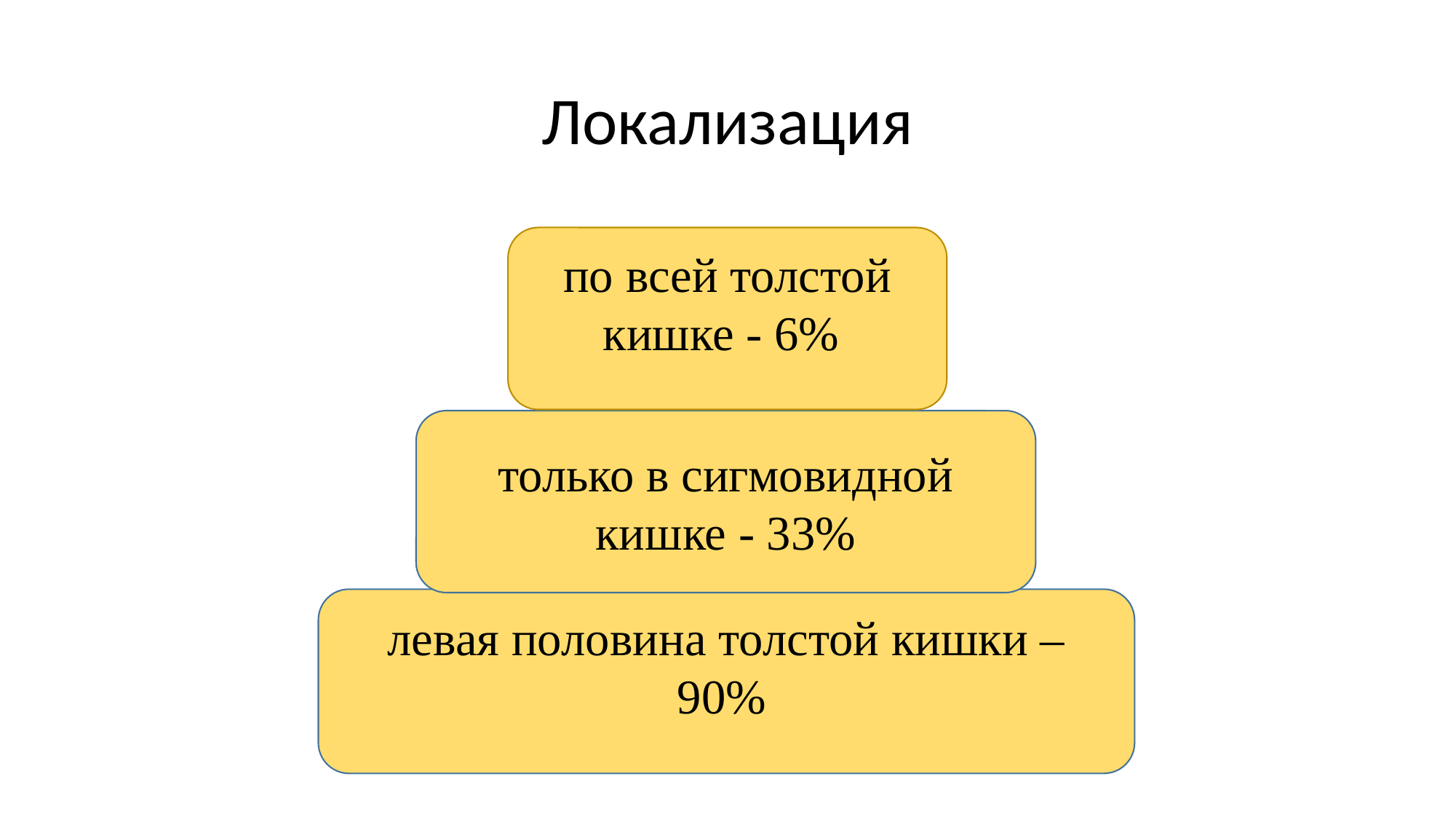

# Локализация
по всей толстой кишке - 6%
только в сигмовидной кишке - 33%
левая половина толстой кишки – 90%